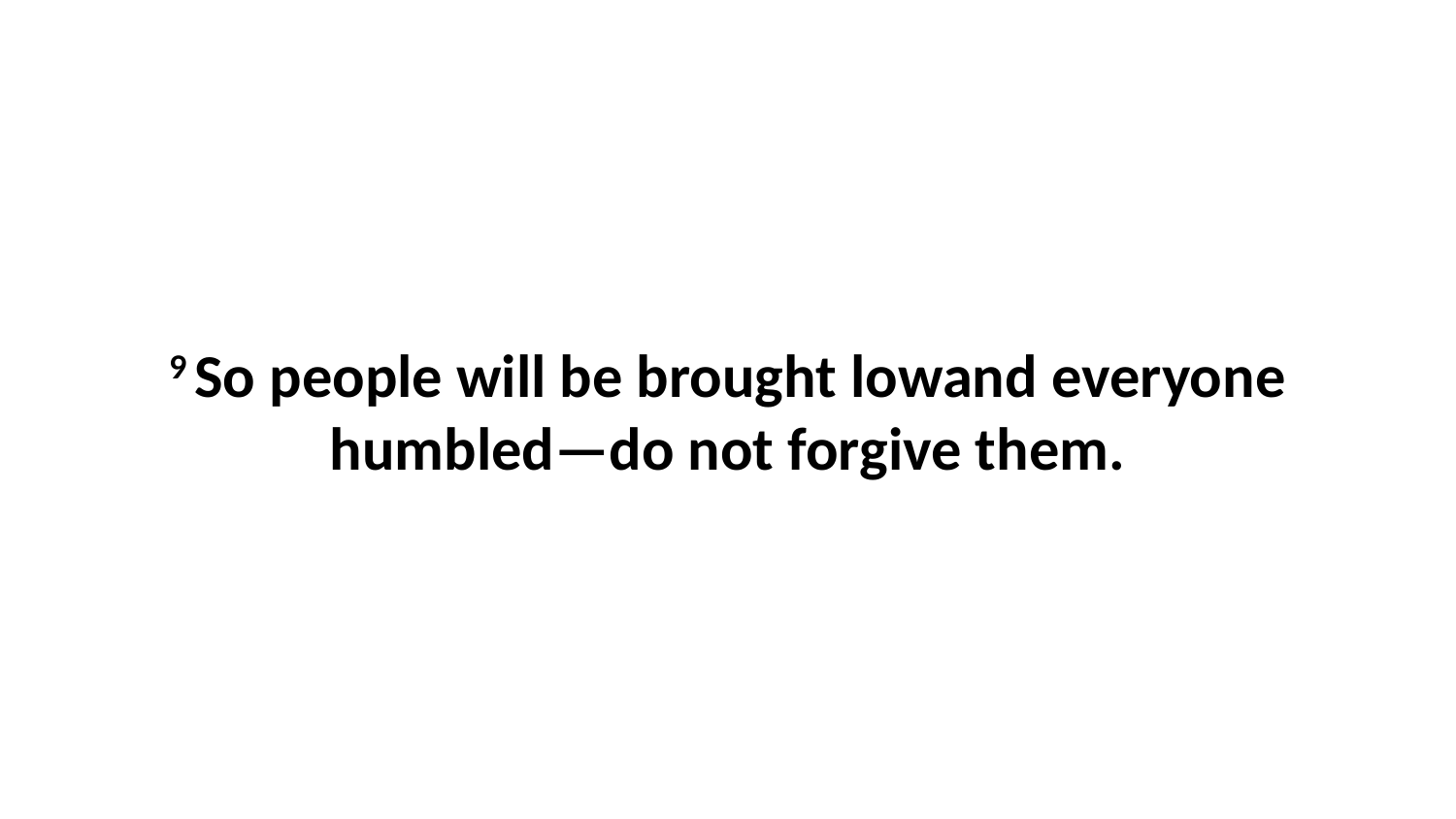

9 So people will be brought lowand everyone humbled—do not forgive them.